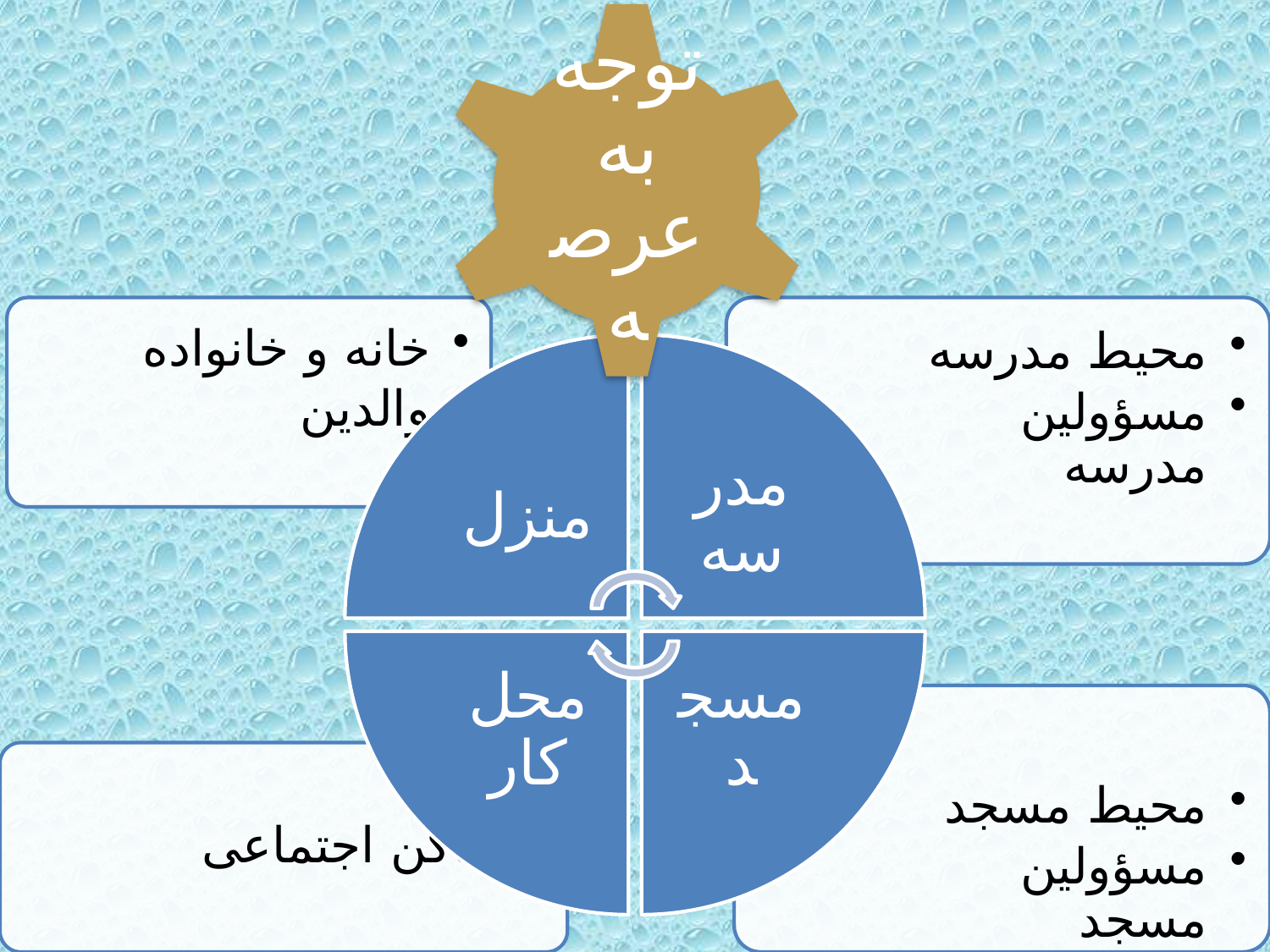

توجه به عرصه
محیط مسجد
مسؤولین مسجد
اماکن اجتماعی
محیط مدرسه
مسؤولین مدرسه
خانه و خانواده
والدین
منزل
مدرسه
مسجد
محل کار